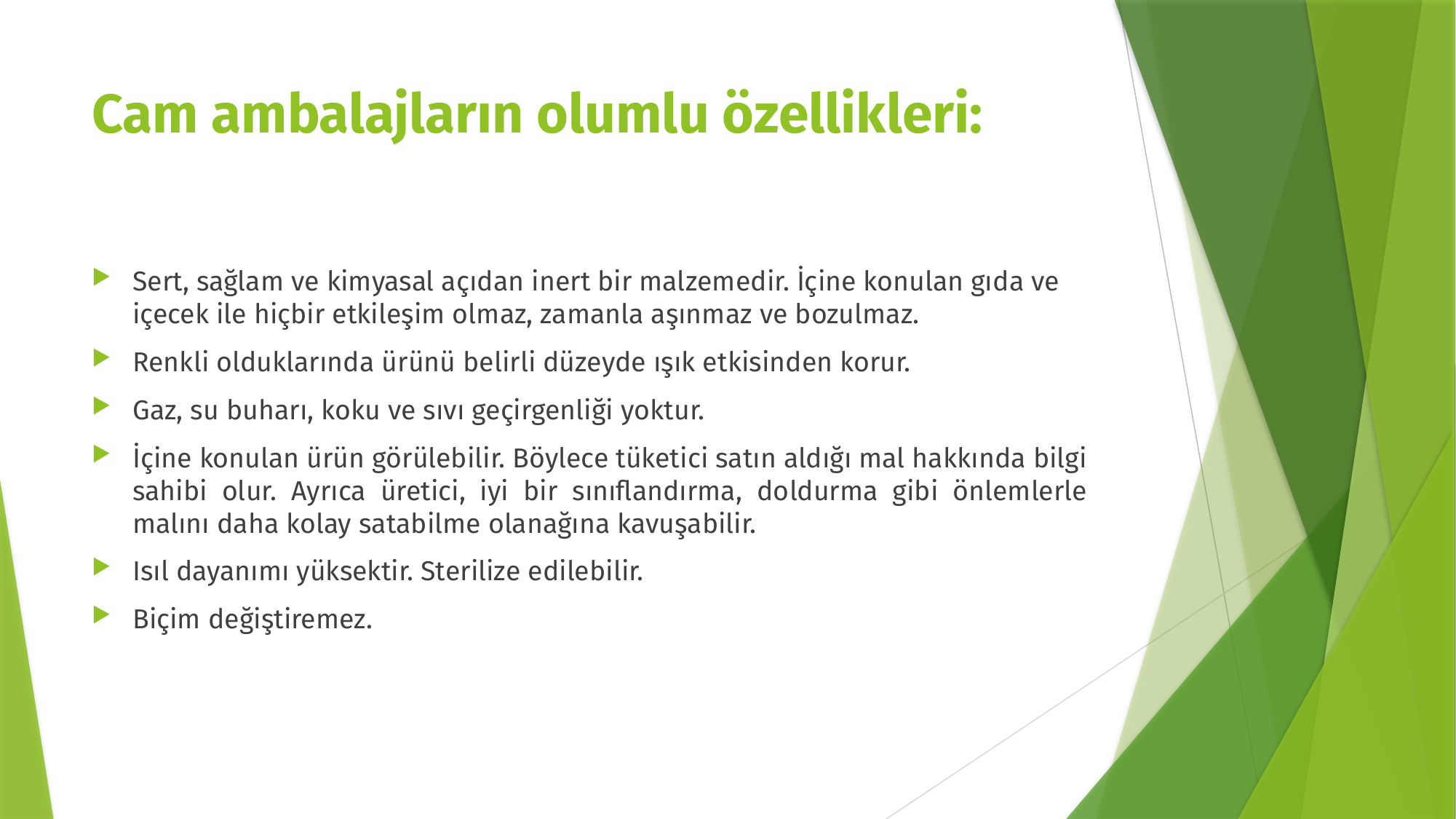

# Cam ambalajların olumlu özellikleri:
Sert, sağlam ve kimyasal açıdan inert bir malzemedir. İçine konulan gıda ve içecek ile hiçbir etkileşim olmaz, zamanla aşınmaz ve bozulmaz.
Renkli olduklarında ürünü belirli düzeyde ışık etkisinden korur.
Gaz, su buharı, koku ve sıvı geçirgenliği yoktur.
İçine konulan ürün görülebilir. Böylece tüketici satın aldığı mal hakkında bilgi sahibi  olur.  Ayrıca  üretici,  iyi  bir  sınıflandırma,  doldurma  gibi  önlemlerle malını daha kolay satabilme olanağına kavuşabilir.
Isıl dayanımı yüksektir. Sterilize edilebilir.
Biçim değiştiremez.